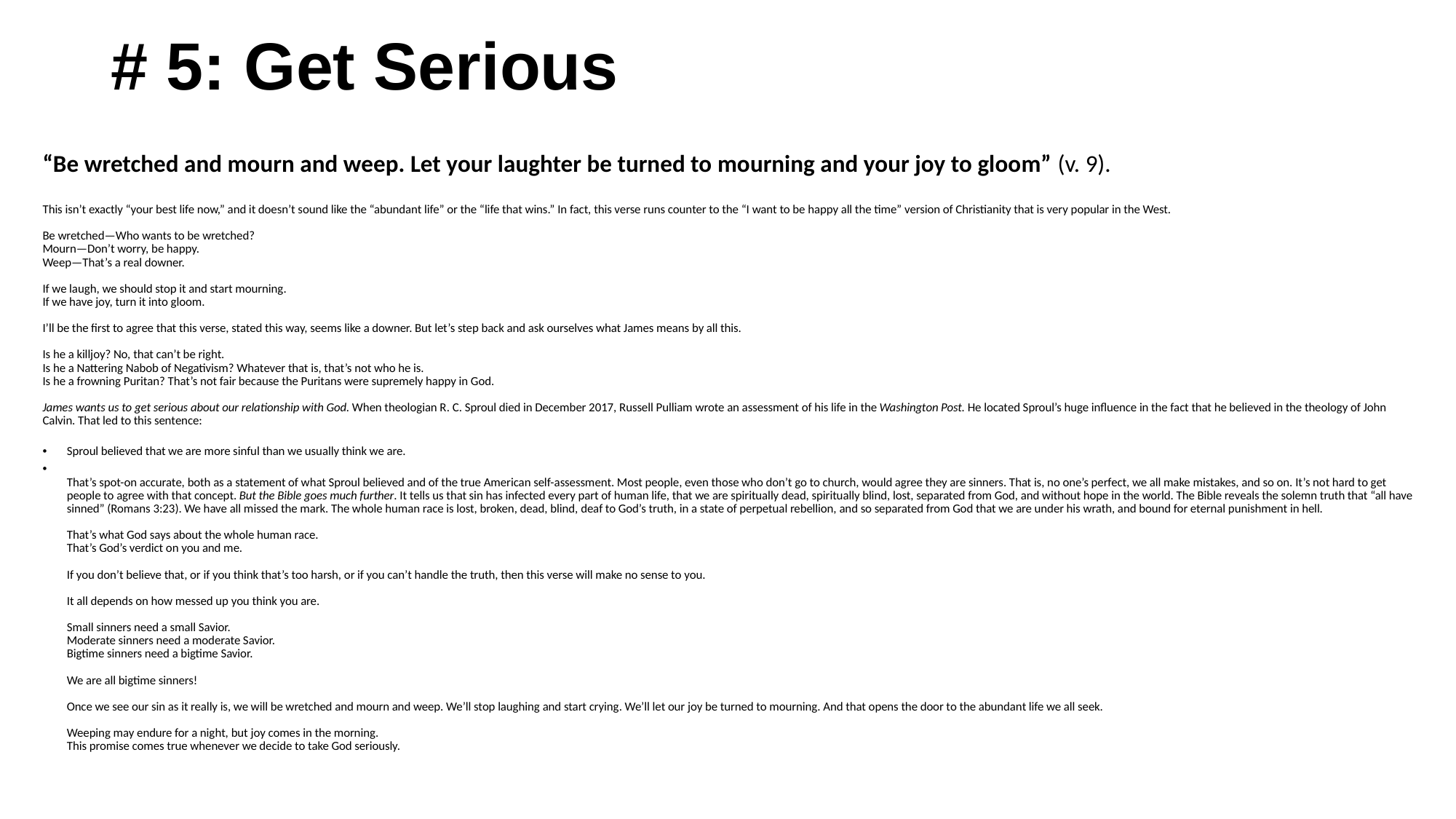

# # 5: Get Serious
“Be wretched and mourn and weep. Let your laughter be turned to mourning and your joy to gloom” (v. 9).
 
This isn’t exactly “your best life now,” and it doesn’t sound like the “abundant life” or the “life that wins.” In fact, this verse runs counter to the “I want to be happy all the time” version of Christianity that is very popular in the West.
 
Be wretched—Who wants to be wretched?
Mourn—Don’t worry, be happy.
Weep—That’s a real downer.
 
If we laugh, we should stop it and start mourning.
If we have joy, turn it into gloom.
 
I’ll be the first to agree that this verse, stated this way, seems like a downer. But let’s step back and ask ourselves what James means by all this.
 
Is he a killjoy? No, that can’t be right.
Is he a Nattering Nabob of Negativism? Whatever that is, that’s not who he is.
Is he a frowning Puritan? That’s not fair because the Puritans were supremely happy in God.
 
James wants us to get serious about our relationship with God. When theologian R. C. Sproul died in December 2017, Russell Pulliam wrote an assessment of his life in the Washington Post. He located Sproul’s huge influence in the fact that he believed in the theology of John Calvin. That led to this sentence:
Sproul believed that we are more sinful than we usually think we are.
 
That’s spot-on accurate, both as a statement of what Sproul believed and of the true American self-assessment. Most people, even those who don’t go to church, would agree they are sinners. That is, no one’s perfect, we all make mistakes, and so on. It’s not hard to get people to agree with that concept. But the Bible goes much further. It tells us that sin has infected every part of human life, that we are spiritually dead, spiritually blind, lost, separated from God, and without hope in the world. The Bible reveals the solemn truth that “all have sinned” (Romans 3:23). We have all missed the mark. The whole human race is lost, broken, dead, blind, deaf to God’s truth, in a state of perpetual rebellion, and so separated from God that we are under his wrath, and bound for eternal punishment in hell.
 
That’s what God says about the whole human race.
That’s God’s verdict on you and me.
 
If you don’t believe that, or if you think that’s too harsh, or if you can’t handle the truth, then this verse will make no sense to you.
 
It all depends on how messed up you think you are.
 
Small sinners need a small Savior.
Moderate sinners need a moderate Savior.
Bigtime sinners need a bigtime Savior.
 
We are all bigtime sinners!
 
Once we see our sin as it really is, we will be wretched and mourn and weep. We’ll stop laughing and start crying. We’ll let our joy be turned to mourning. And that opens the door to the abundant life we all seek.
 
Weeping may endure for a night, but joy comes in the morning.
This promise comes true whenever we decide to take God seriously.